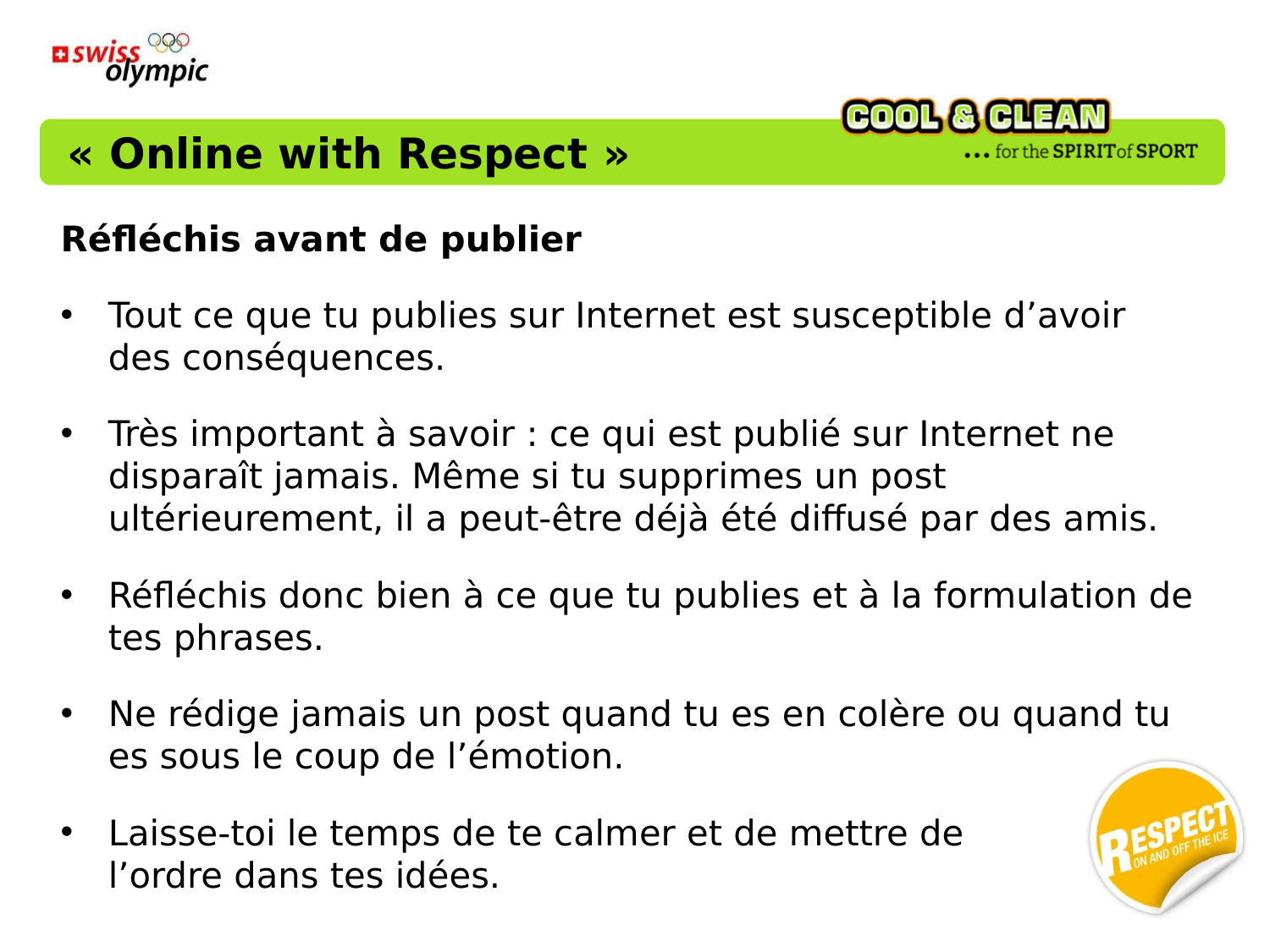

# « Online with Respect »
Réfléchis avant de publier

Tout ce que tu publies sur Internet est susceptible d’avoir des conséquences.

Très important à savoir : ce qui est publié sur Internet ne disparaît jamais. Même si tu supprimes un post ultérieurement, il a peut-être déjà été diffusé par des amis.

Réfléchis donc bien à ce que tu publies et à la formulation de tes phrases.

Ne rédige jamais un post quand tu es en colère ou quand tu es sous le coup de l’émotion.

Laisse-toi le temps de te calmer et de mettre de
l’ordre dans tes idées.